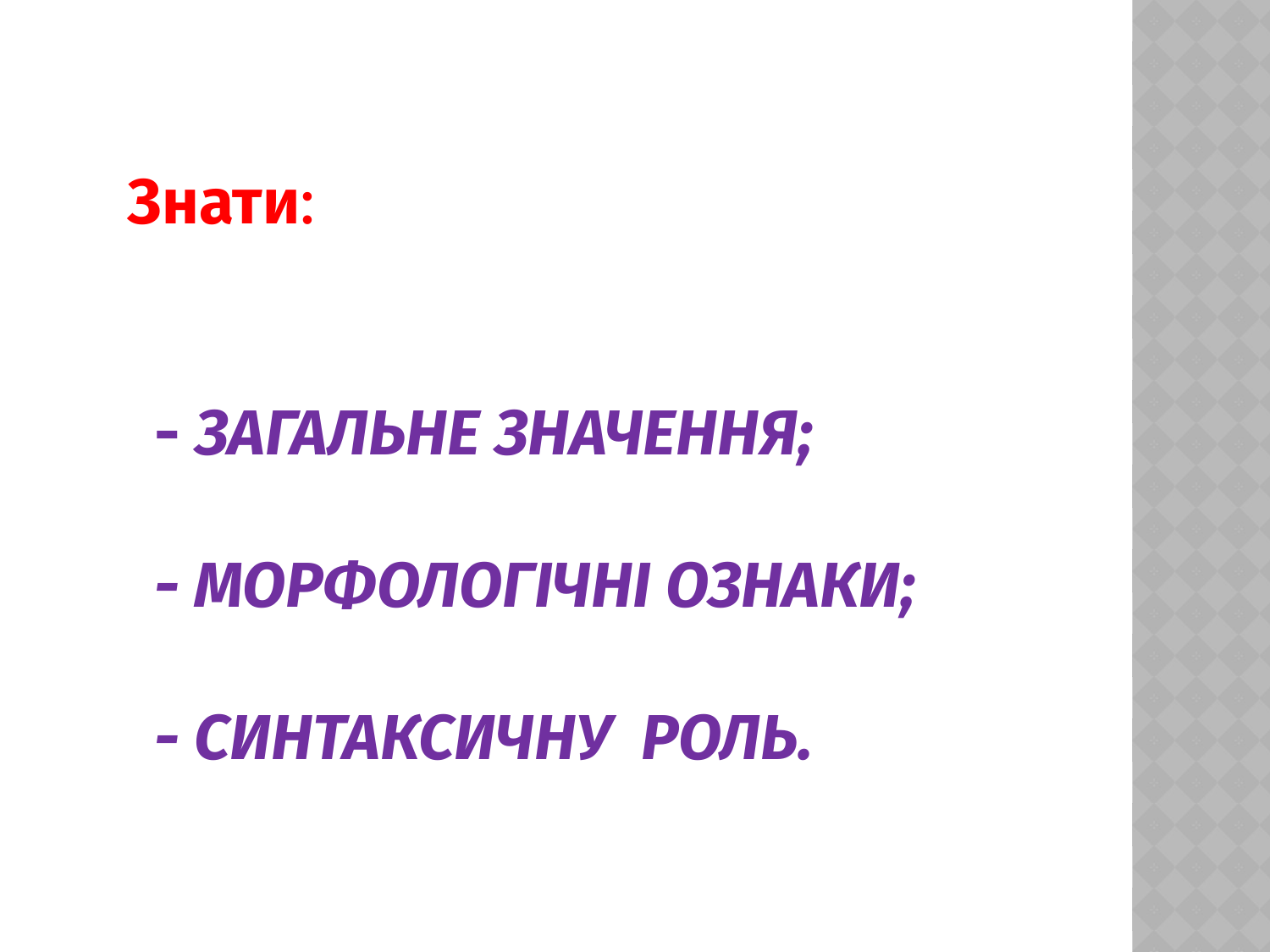

Знати:

# - Загальне значення; - Морфологічні ознаки; - Синтаксичну  роль.